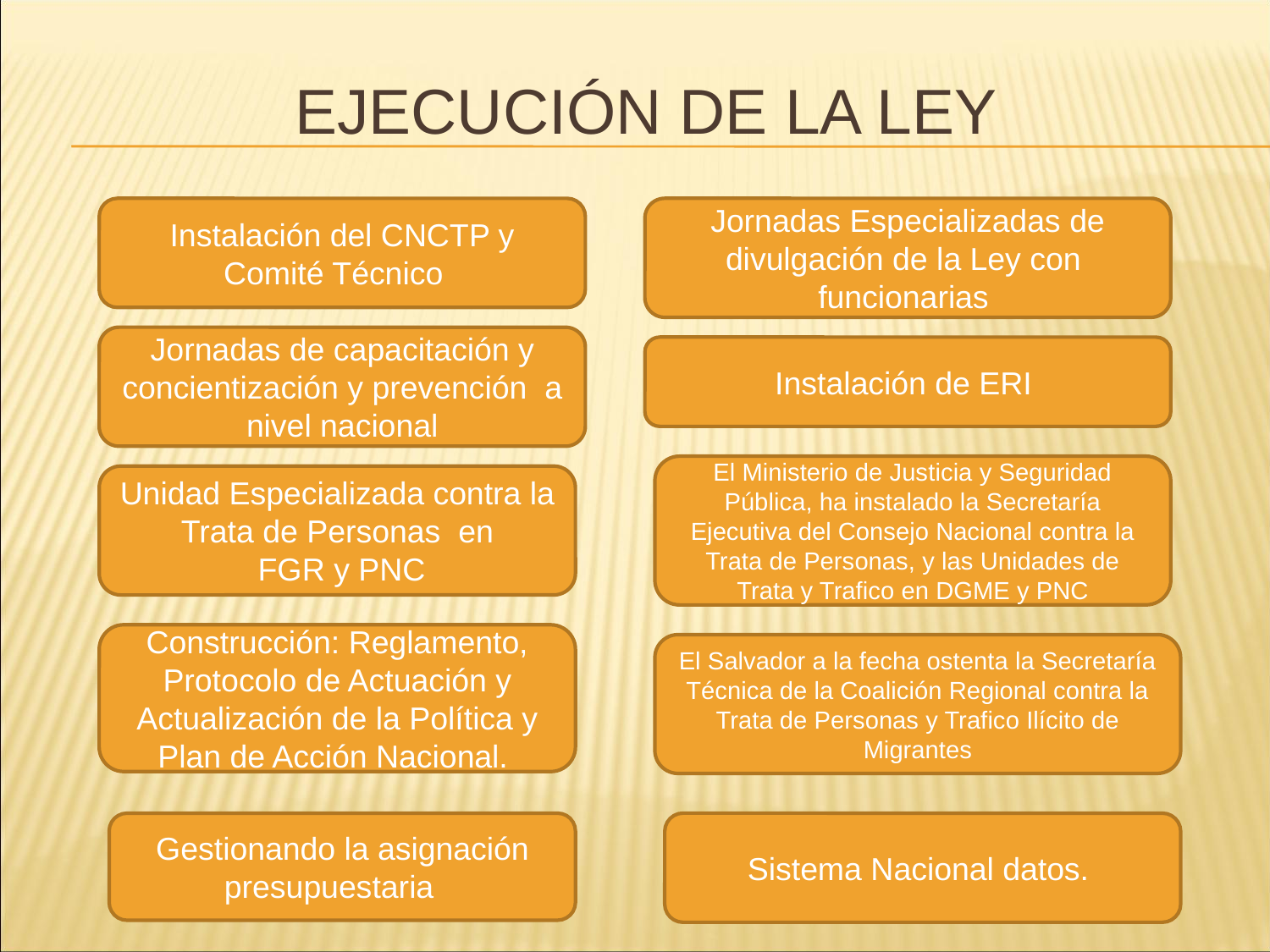

# ejecución de la Ley
Instalación del CNCTP y Comité Técnico
Jornadas Especializadas de divulgación de la Ley con  funcionarias
Jornadas de capacitación y concientización y prevención  a nivel nacional
Instalación de ERI
El Ministerio de Justicia y Seguridad Pública, ha instalado la Secretaría Ejecutiva del Consejo Nacional contra la Trata de Personas, y las Unidades de Trata y Trafico en DGME y PNC
Unidad Especializada contra la Trata de Personas  en
 FGR y PNC
Construcción: Reglamento, Protocolo de Actuación y Actualización de la Política y Plan de Acción Nacional.
El Salvador a la fecha ostenta la Secretaría Técnica de la Coalición Regional contra la Trata de Personas y Trafico Ilícito de Migrantes
Gestionando la asignación presupuestaria
Sistema Nacional datos.